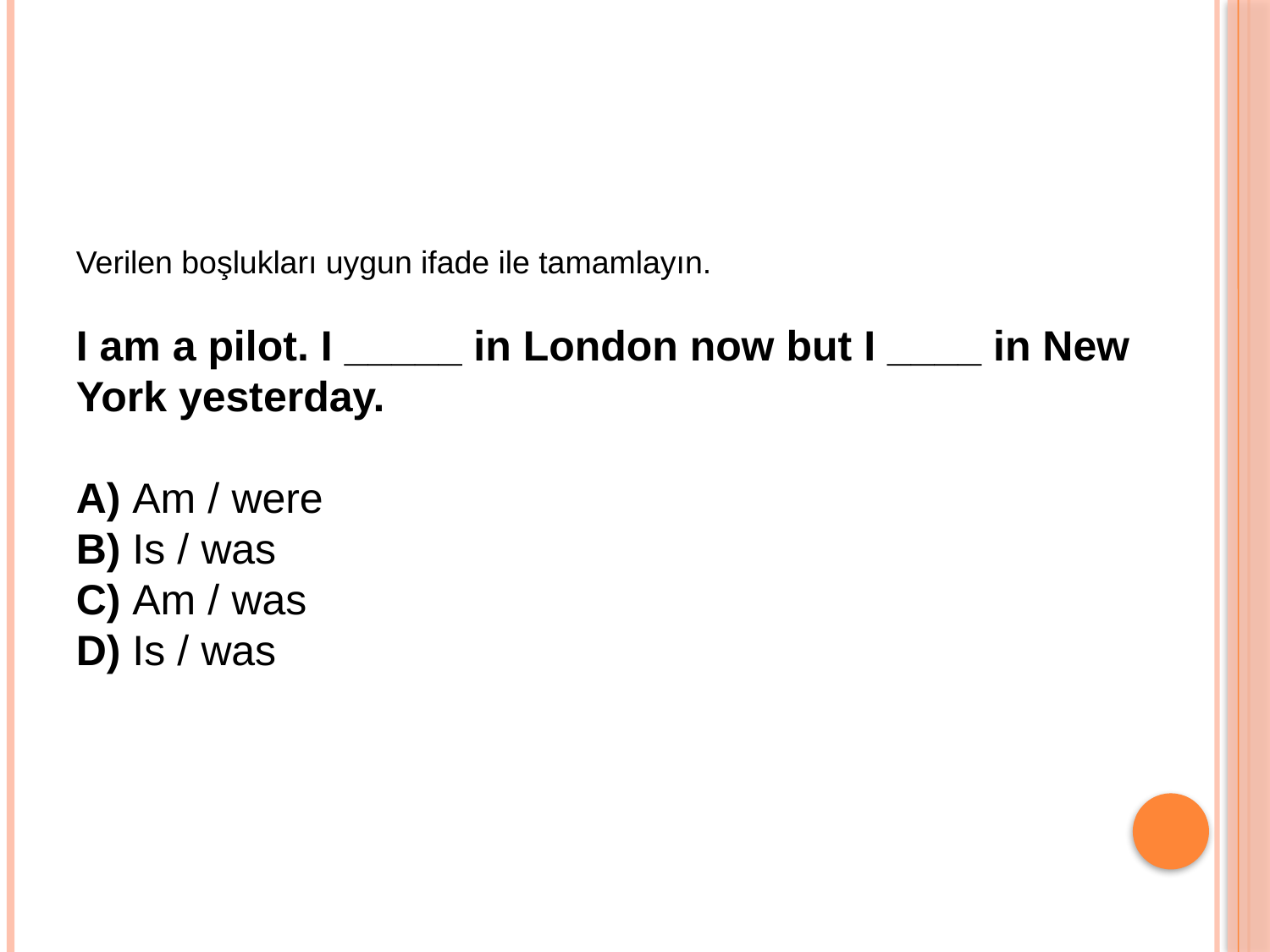

Verilen boşlukları uygun ifade ile tamamlayın.

I am a pilot. I _____ in London now but I ____ in New York yesterday.

A) Am / were
B) Is / was
C) Am / was
D) Is / was